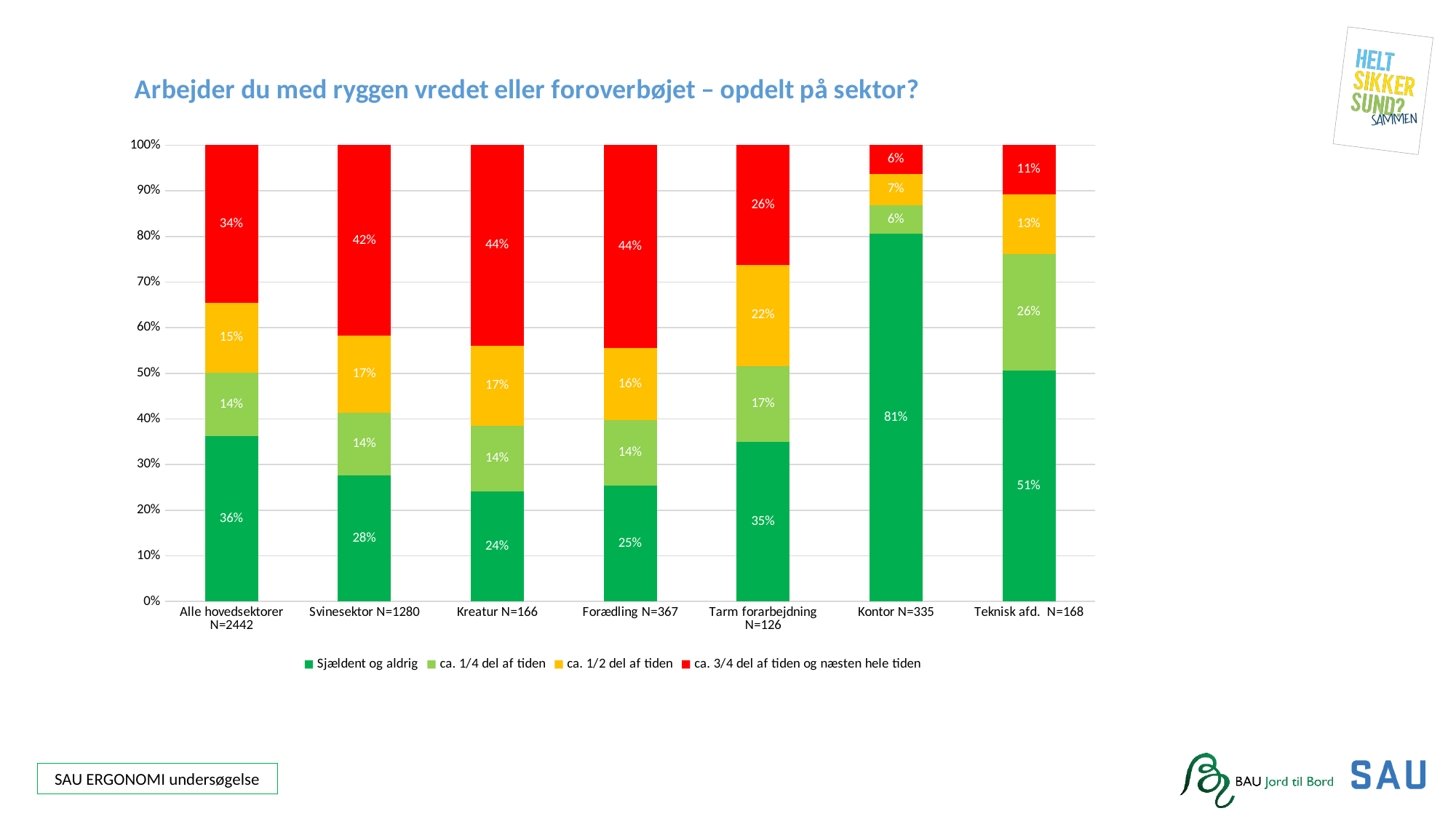

### Chart: Arbejder du med ryggen vredet eller foroverbøjet – opdelt på sektor?

| Category | Sjældent og aldrig | ca. 1/4 del af tiden | ca. 1/2 del af tiden | ca. 3/4 del af tiden og næsten hele tiden |
|---|---|---|---|---|
| Alle hovedsektorer N=2442 | 0.3628173628173628 | 0.13841113841113842 | 0.15356265356265356 | 0.3447993447993448 |
| Svinesektor N=1280 | 0.2765625 | 0.1375 | 0.16796875 | 0.41796875 |
| Kreatur N=166 | 0.24096385542168675 | 0.14457831325301204 | 0.1746987951807229 | 0.4397590361445783 |
| Forædling N=367 | 0.25340599455040874 | 0.1444141689373297 | 0.15803814713896458 | 0.444141689373297 |
| Tarm forarbejdning N=126 | 0.3492063492063492 | 0.16666666666666666 | 0.2222222222222222 | 0.2619047619047619 |
| Kontor N=335 | 0.8059701492537313 | 0.0626865671641791 | 0.06865671641791045 | 0.0626865671641791 |
| Teknisk afd.  N=168 | 0.5059523809523809 | 0.25595238095238093 | 0.13095238095238096 | 0.10714285714285714 |